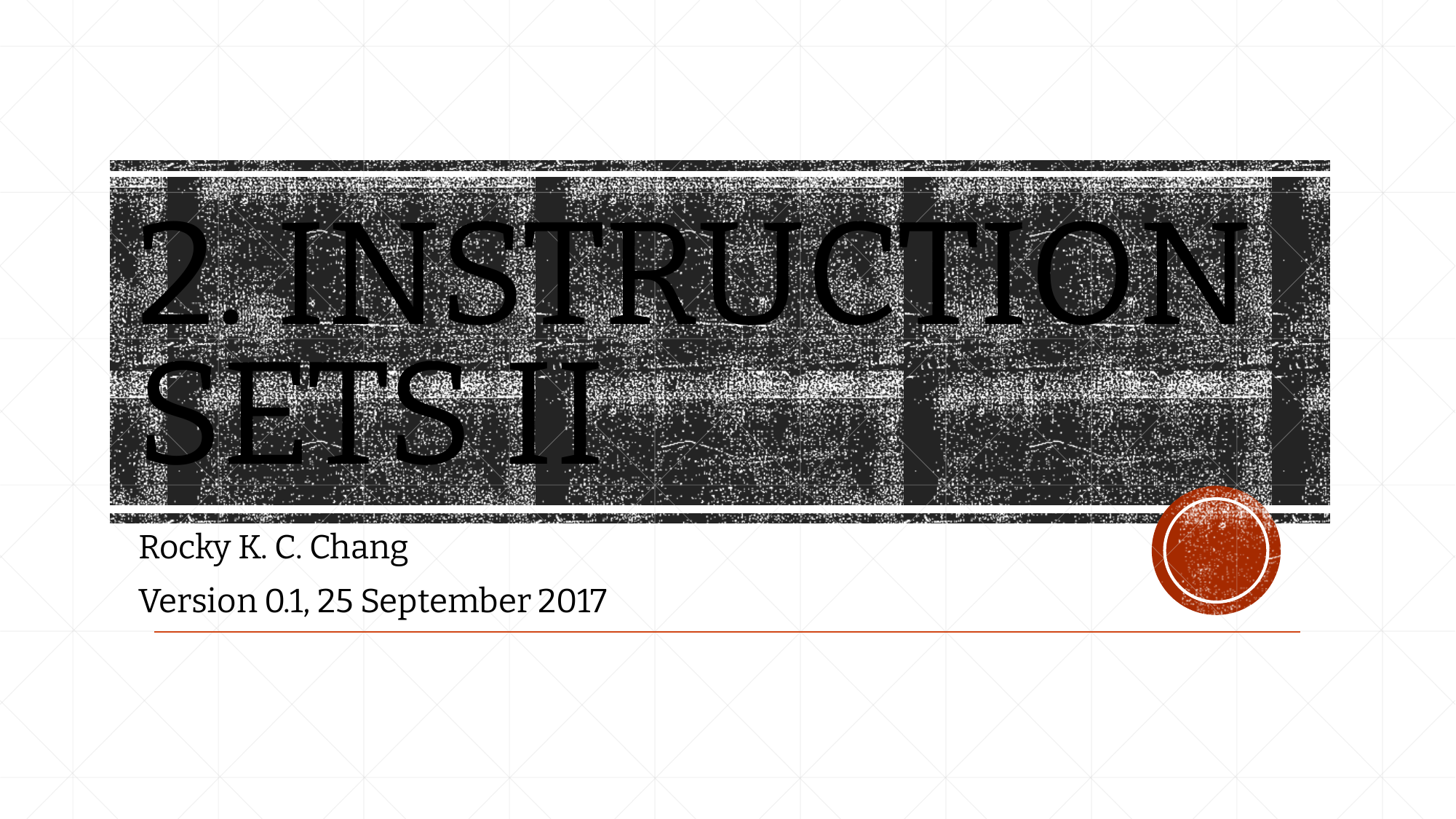

# 2. Instruction sets II
Rocky K. C. Chang
Version 0.1, 25 September 2017